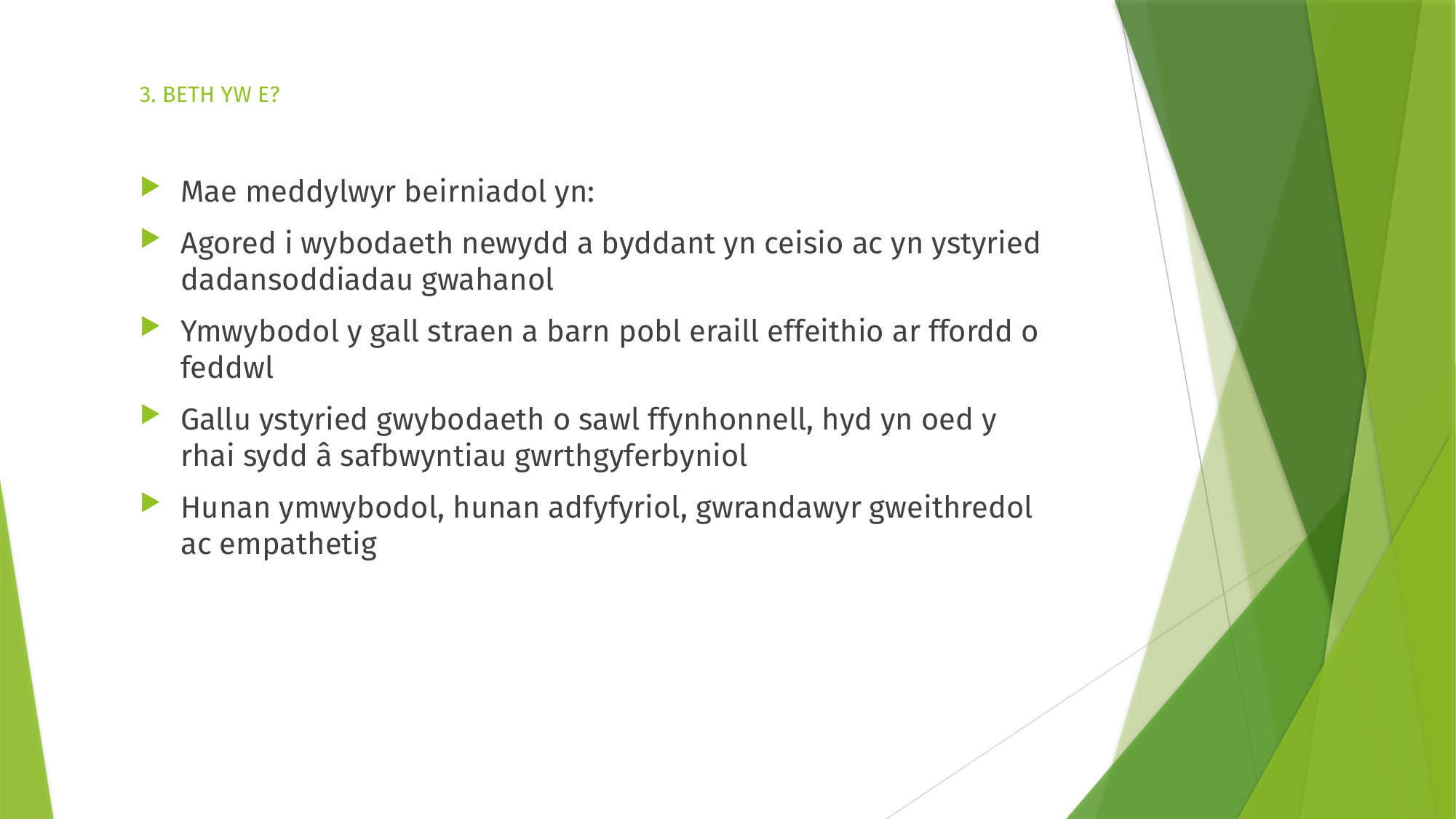

# 3. BETH YW E?
Mae meddylwyr beirniadol yn:
Agored i wybodaeth newydd a byddant yn ceisio ac yn ystyried dadansoddiadau gwahanol
Ymwybodol y gall straen a barn pobl eraill effeithio ar ffordd o feddwl
Gallu ystyried gwybodaeth o sawl ffynhonnell, hyd yn oed y rhai sydd â safbwyntiau gwrthgyferbyniol
Hunan ymwybodol, hunan adfyfyriol, gwrandawyr gweithredol ac empathetig